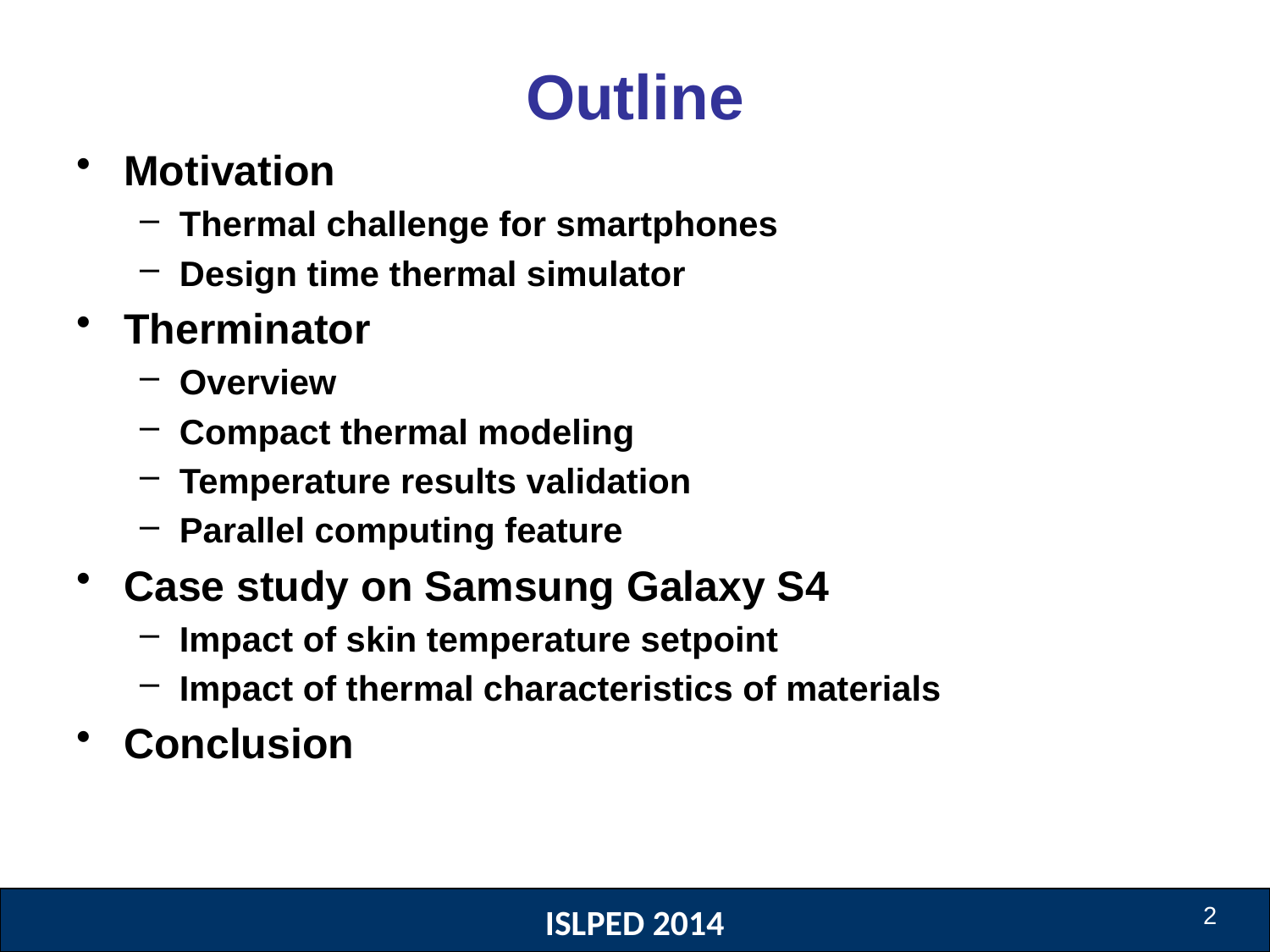

# Outline
Motivation
Thermal challenge for smartphones
Design time thermal simulator
Therminator
Overview
Compact thermal modeling
Temperature results validation
Parallel computing feature
Case study on Samsung Galaxy S4
Impact of skin temperature setpoint
Impact of thermal characteristics of materials
Conclusion